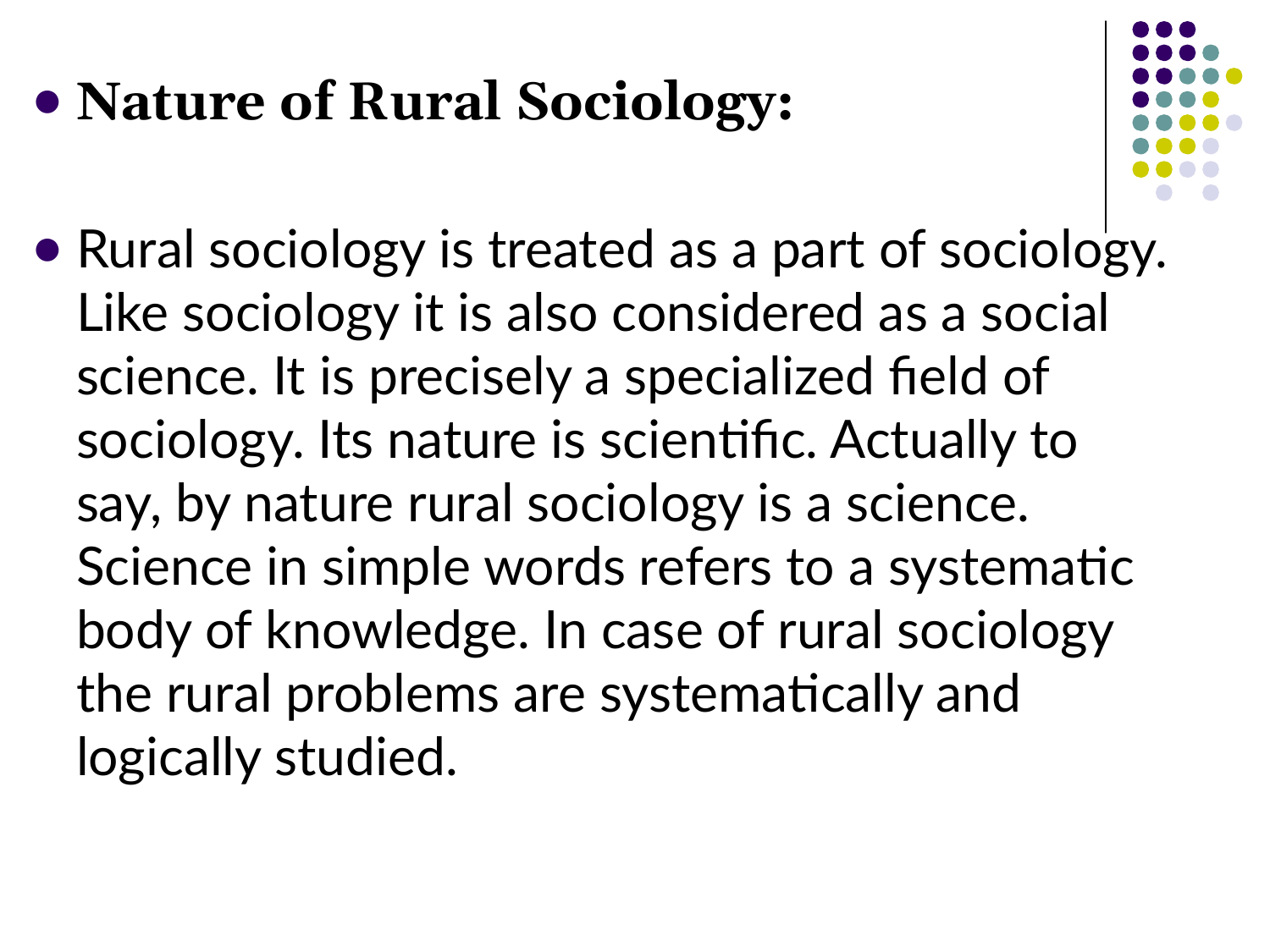

Nature of Rural Sociology:

Rural sociology is treated as a part of sociology. Like sociology it is also considered as a social science. It is precisely a specialized field of sociology. Its nature is scientific. Actually to say, by nature rural sociology is a science. Science in simple words refers to a systematic body of knowledge. In case of rural sociology the rural problems are systematically and logically studied.